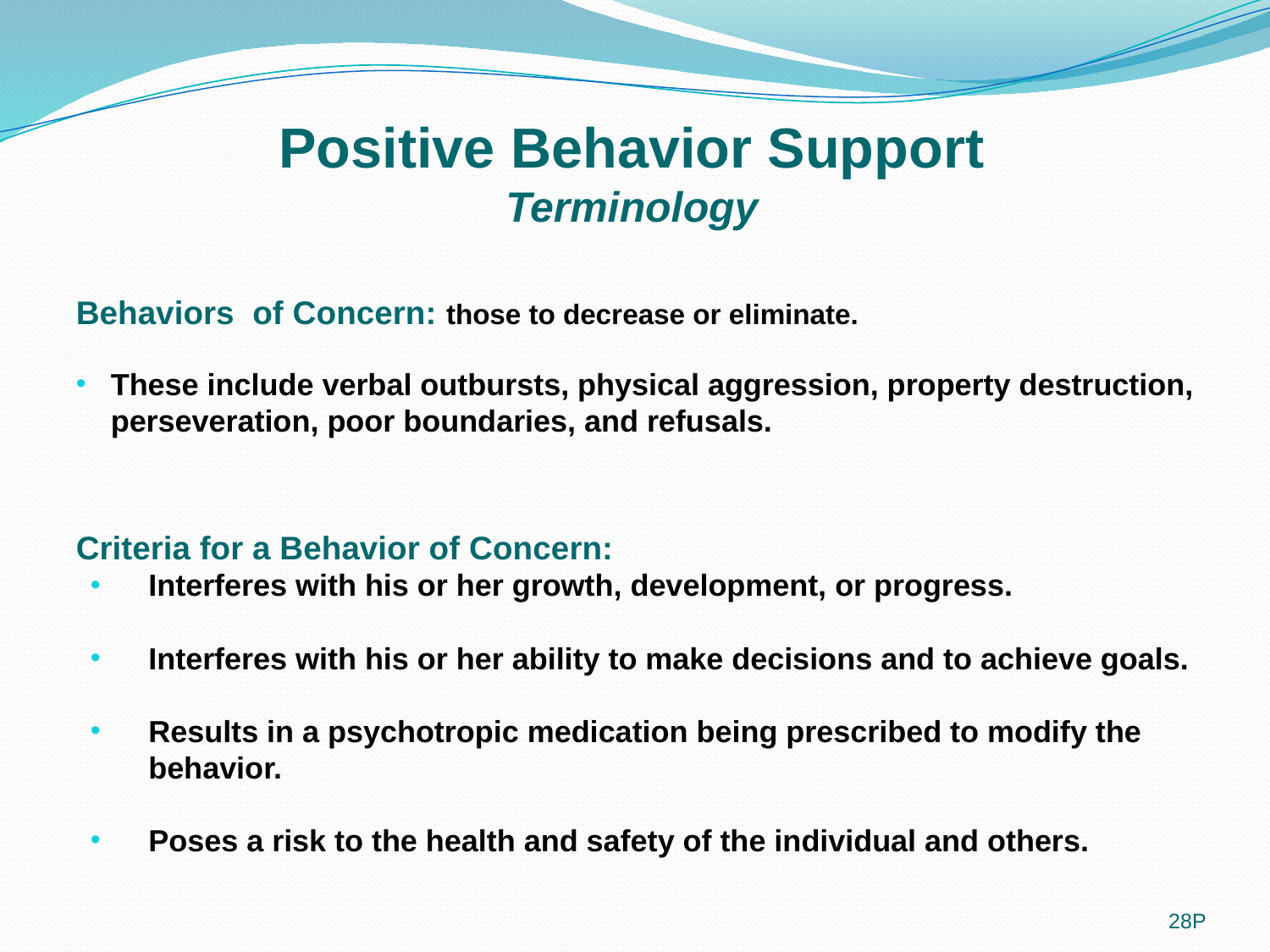

Positive Behavior Support
Terminology
Behaviors  of Concern: those to decrease or eliminate.

These include verbal outbursts, physical aggression, property destruction, perseveration, poor boundaries, and refusals.

Criteria for a Behavior of Concern:
Interferes with his or her growth, development, or progress.

Interferes with his or her ability to make decisions and to achieve goals.

Results in a psychotropic medication being prescribed to modify the behavior.

Poses a risk to the health and safety of the individual and others.

28P